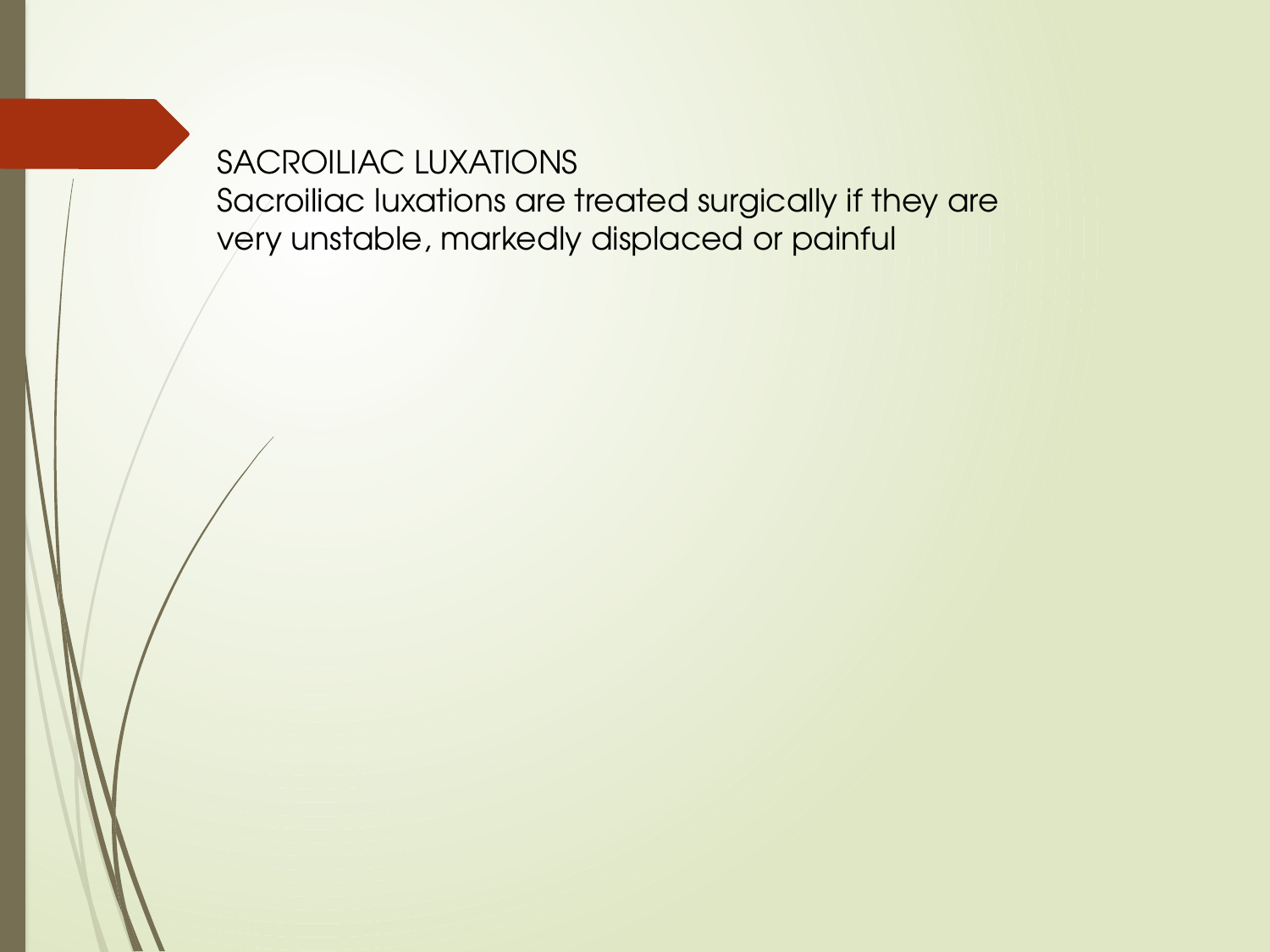

SACROILIAC LUXATIONS
Sacroiliac luxations are treated surgically if they are
very unstable, markedly displaced or painful